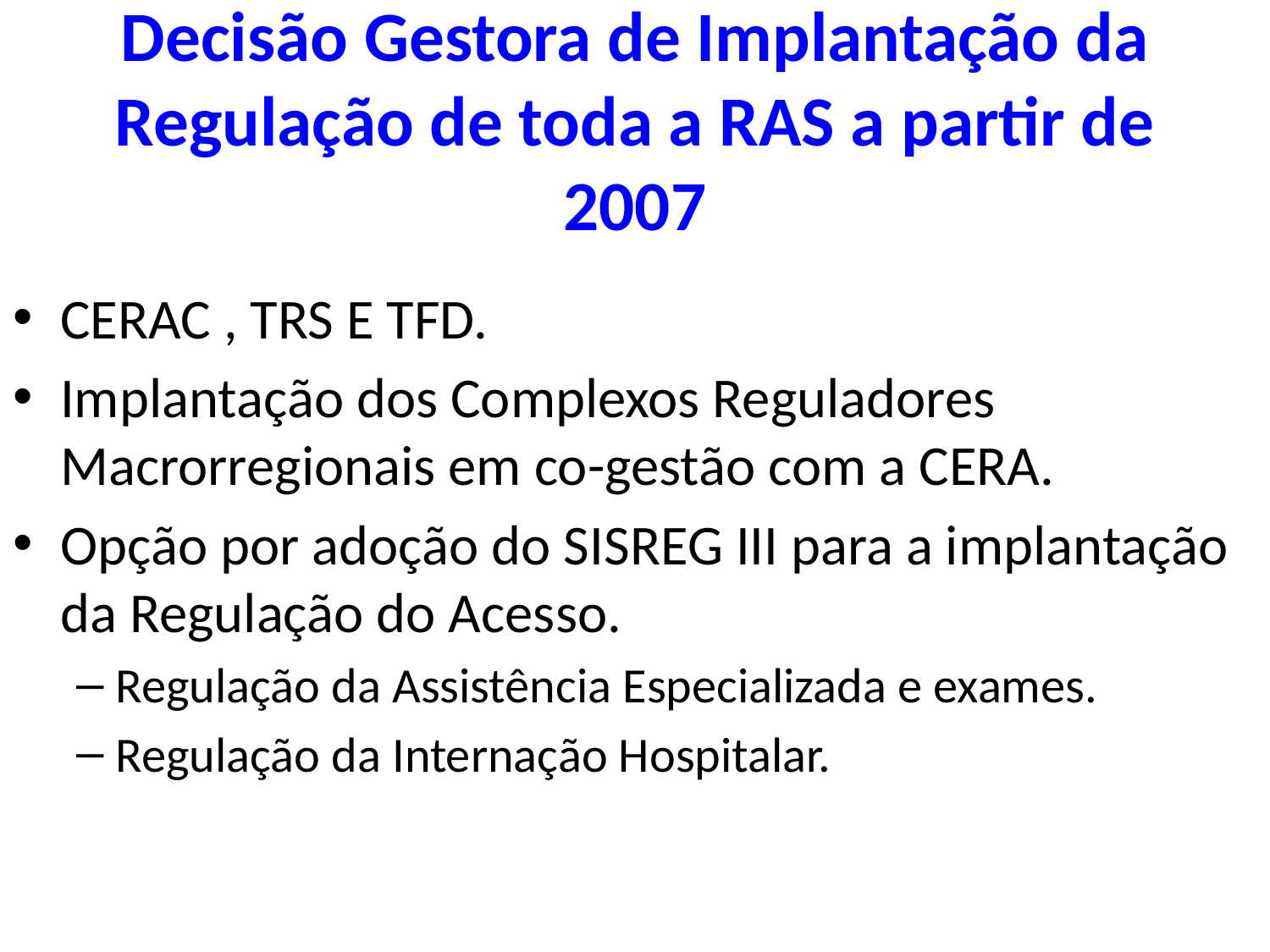

# Decisão Gestora de Implantação da Regulação de toda a RAS a partir de 2007
CERAC , TRS E TFD.
Implantação dos Complexos Reguladores Macrorregionais em co-gestão com a CERA.
Opção por adoção do SISREG III para a implantação da Regulação do Acesso.
Regulação da Assistência Especializada e exames.
Regulação da Internação Hospitalar.